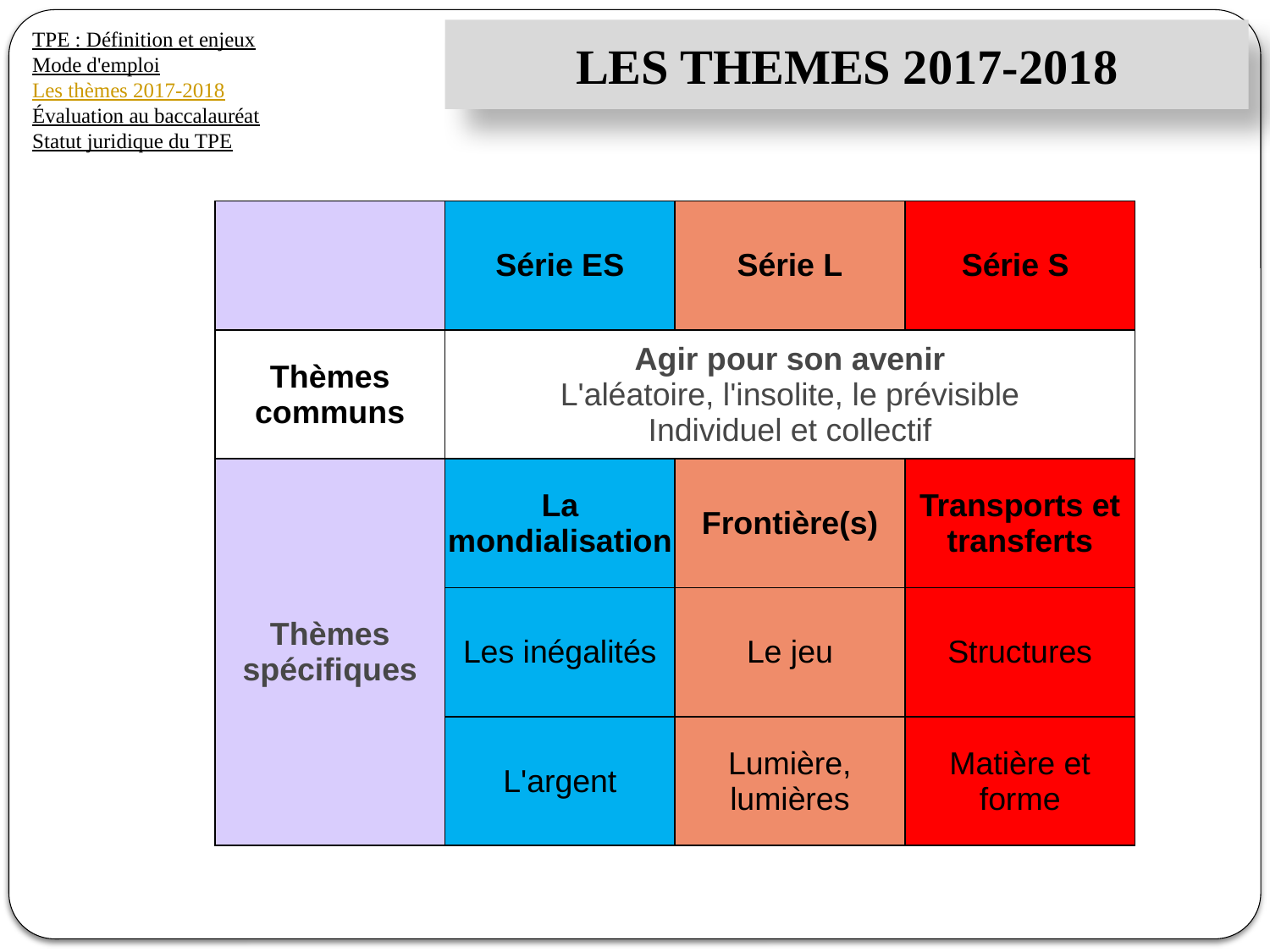

TPE : Définition et enjeux
Mode d'emploi
Les thèmes 2017-2018
Évaluation au baccalauréat
Statut juridique du TPE
LES THEMES 2017-2018
|  | Série ES | Série L | Série S |
| --- | --- | --- | --- |
| Thèmes communs | Agir pour son avenir L'aléatoire, l'insolite, le prévisible Individuel et collectif |  |  |
| Thèmes spécifiques | La mondialisation | Frontière(s) | Transports et transferts |
|  | Les inégalités | Le jeu | Structures |
|  | L'argent | Lumière, lumières | Matière et forme |